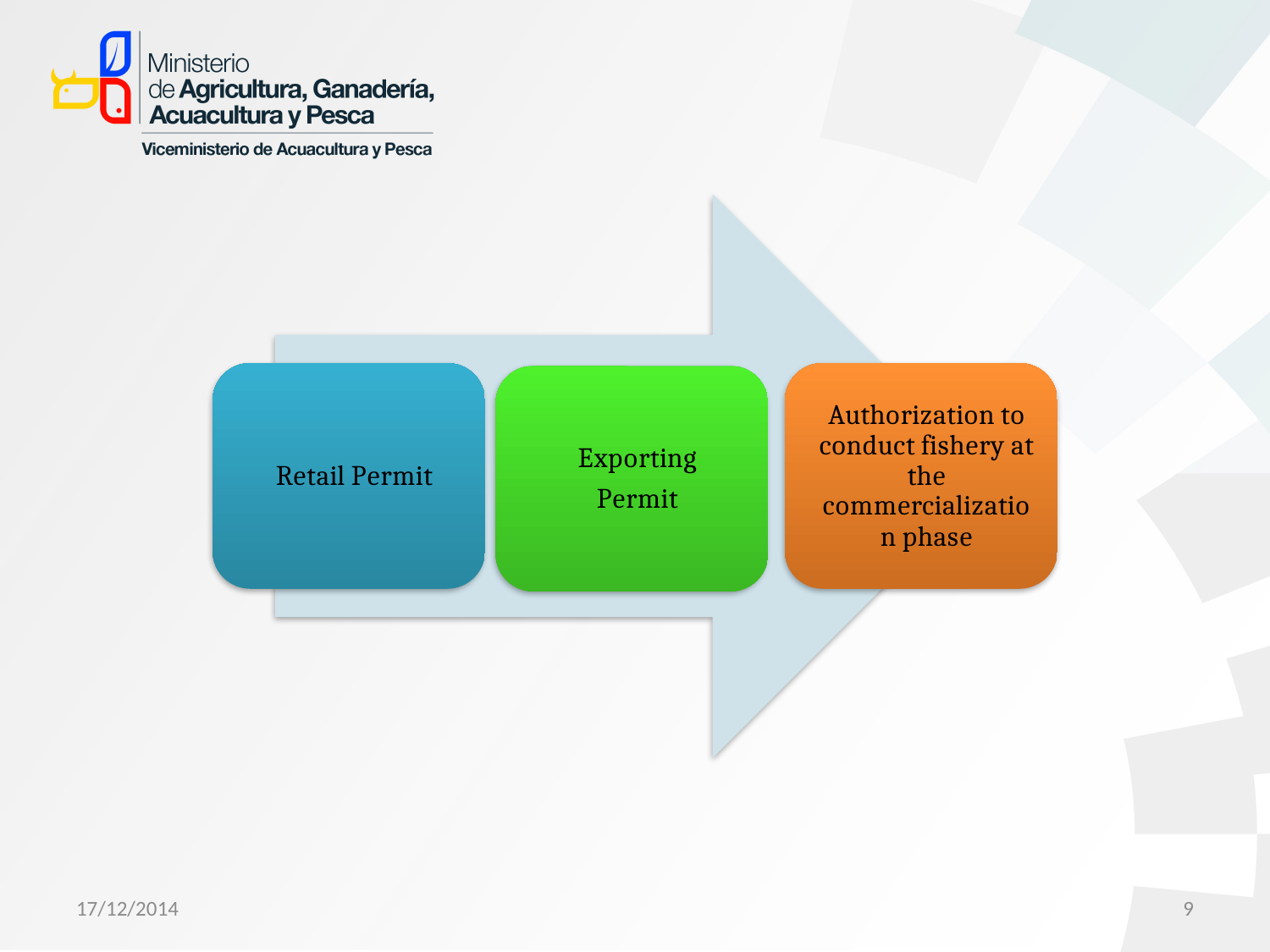

Retail Permit
Exporting
Permit
Authorization to conduct fishery at the commercialization phase

17/12/2014
9